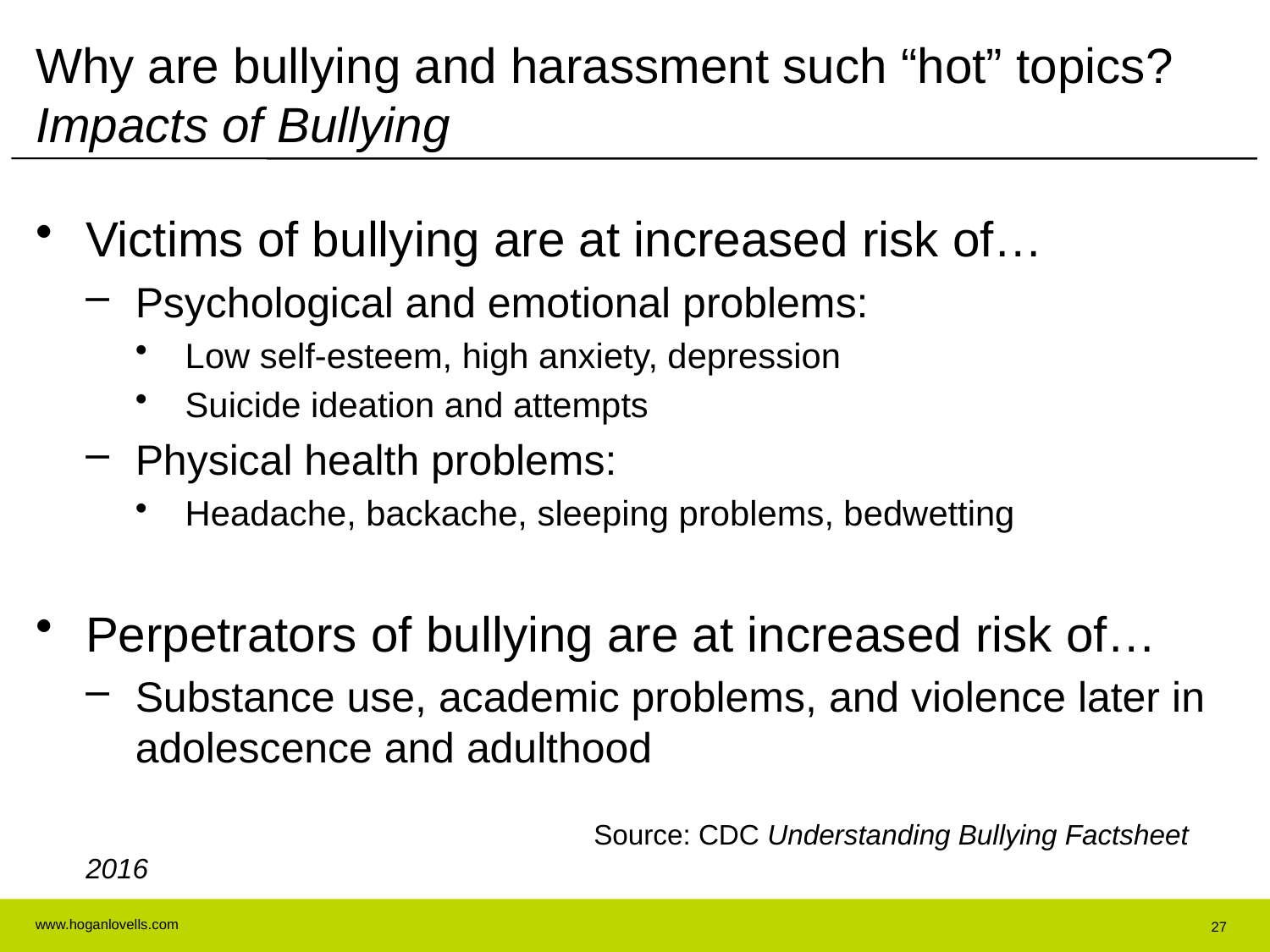

# Why are bullying and harassment such “hot” topics? Impacts of Bullying
Victims of bullying are at increased risk of…
Psychological and emotional problems:
Low self-esteem, high anxiety, depression
Suicide ideation and attempts
Physical health problems:
Headache, backache, sleeping problems, bedwetting

Perpetrators of bullying are at increased risk of…
Substance use, academic problems, and violence later in adolescence and adulthood

				Source: CDC Understanding Bullying Factsheet 2016
27